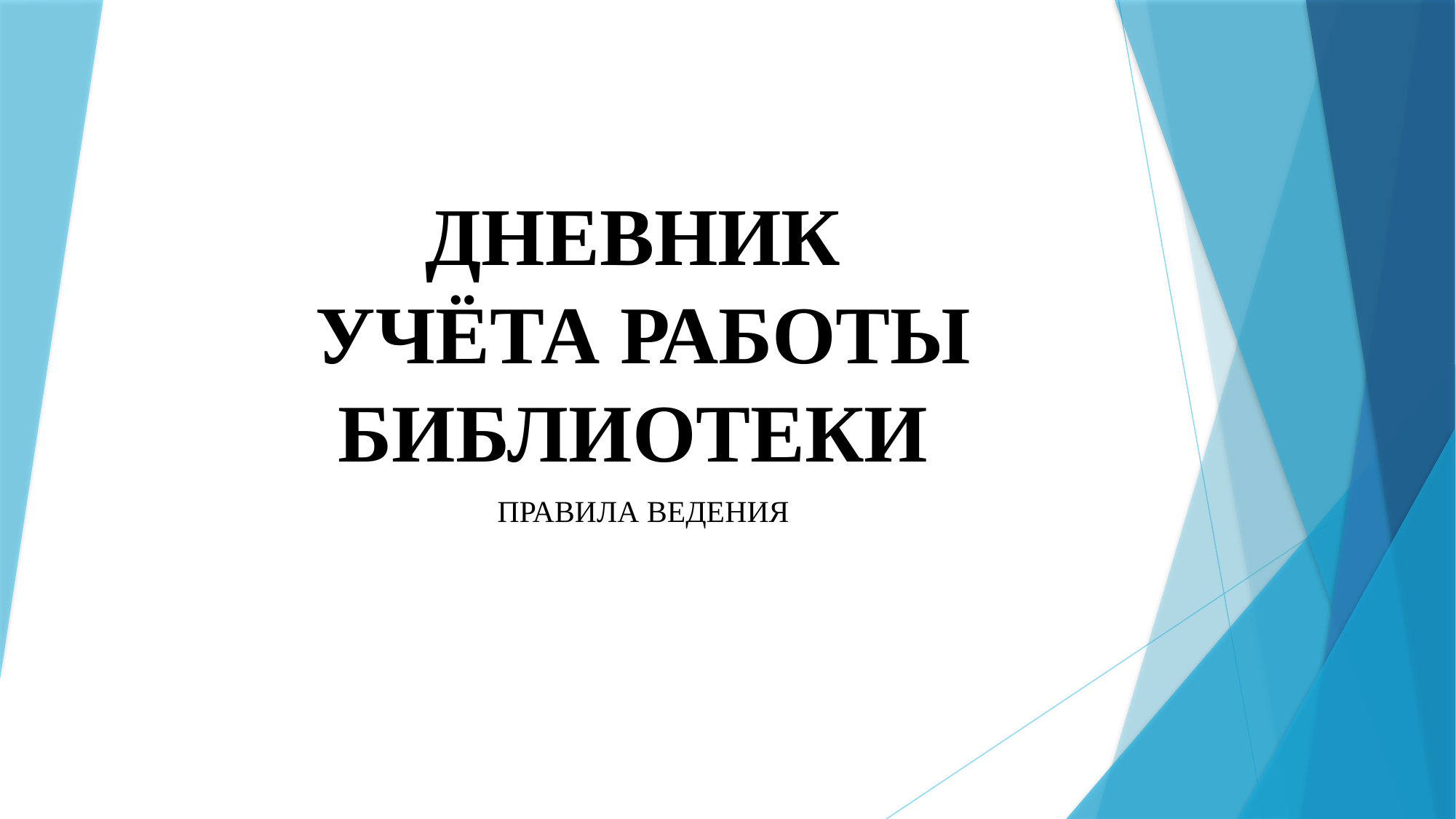

# ДНЕВНИК УЧЁТА РАБОТЫ БИБЛИОТЕКИ
ПРАВИЛА ВЕДЕНИЯ